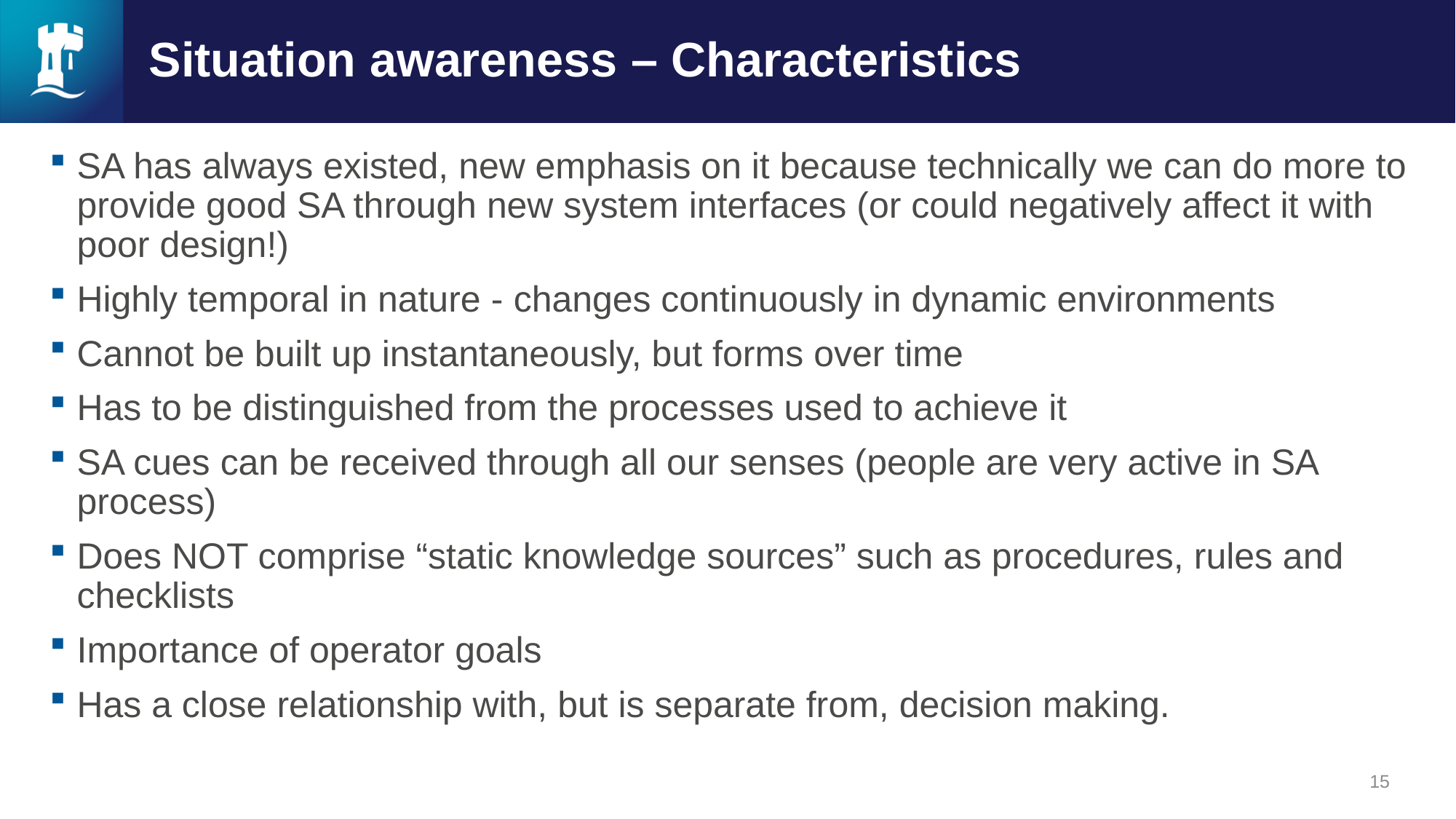

# Situation awareness – Characteristics
SA has always existed, new emphasis on it because technically we can do more to provide good SA through new system interfaces (or could negatively affect it with poor design!)​
Highly temporal in nature​ - changes continuously in dynamic environments
Cannot be built up instantaneously, but forms over time​
​Has to be distinguished from the processes used to achieve it​
SA cues can be received through all our senses (people are very active in SA process)​
Does NOT comprise “static knowledge sources” such as procedures, rules and checklists​
Importance of operator goals ​
Has a close relationship with, but is separate from, decision making.​

15